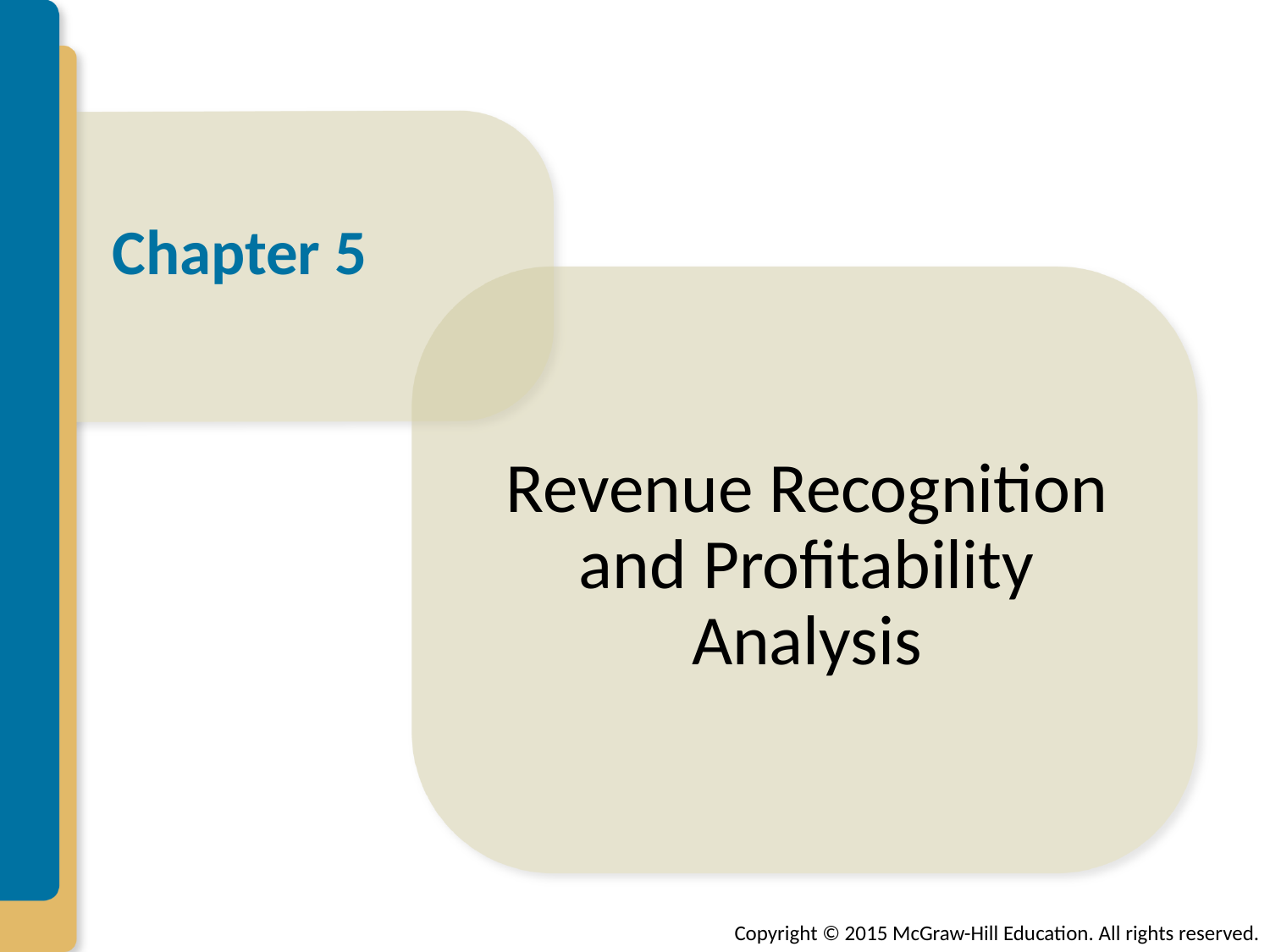

# Chapter 5
Revenue Recognition and Profitability Analysis